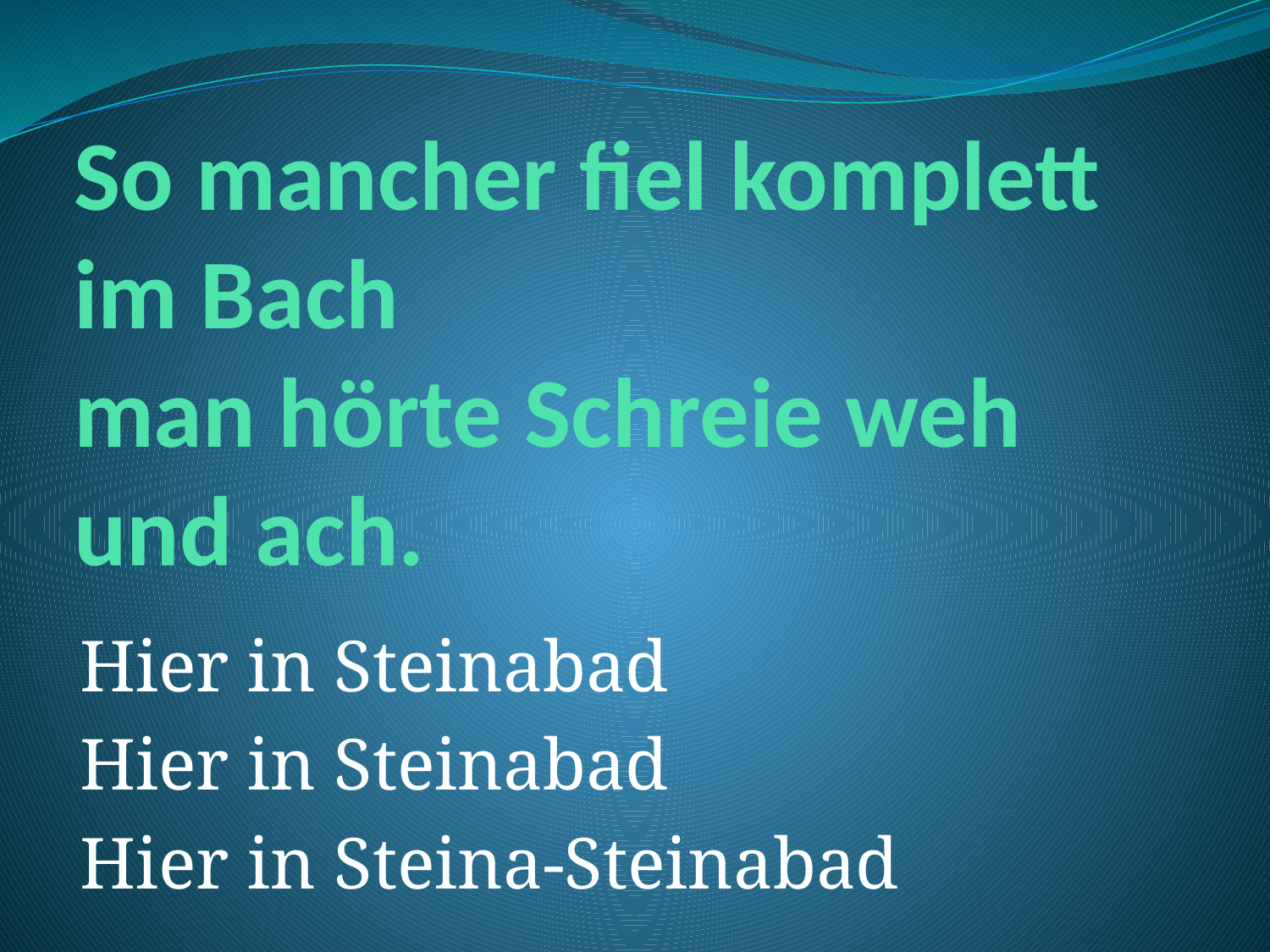

# So mancher fiel komplett im Bach man hörte Schreie weh und ach.
Hier in Steinabad
Hier in Steinabad
Hier in Steina-Steinabad